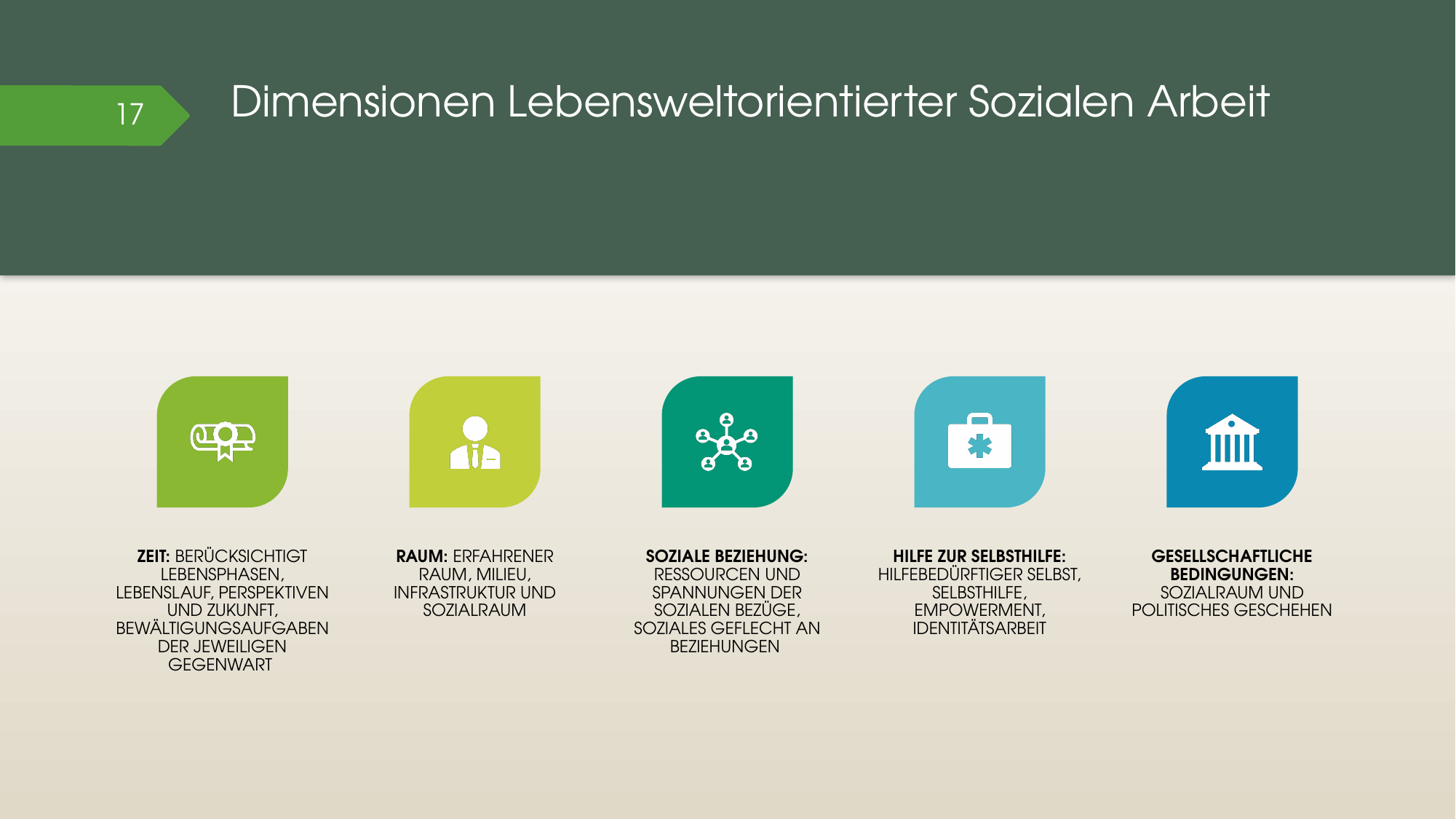

# Dimensionen Lebensweltorientierter Sozialen Arbeit

17
Zeit: berücksichtigt Lebensphasen, Lebenslauf, Perspektiven und Zukunft, Bewältigungsaufgaben der jeweiligen Gegenwart
Raum: erfahrener Raum, Milieu, Infrastruktur und Sozialraum
Soziale Beziehung: Ressourcen und Spannungen der sozialen Bezüge, soziales Geflecht an Beziehungen
Hilfe zur Selbsthilfe: Hilfebedürftiger selbst, Selbsthilfe, Empowerment, Identitätsarbeit
Gesellschaftliche Bedingungen: Sozialraum und politisches Geschehen